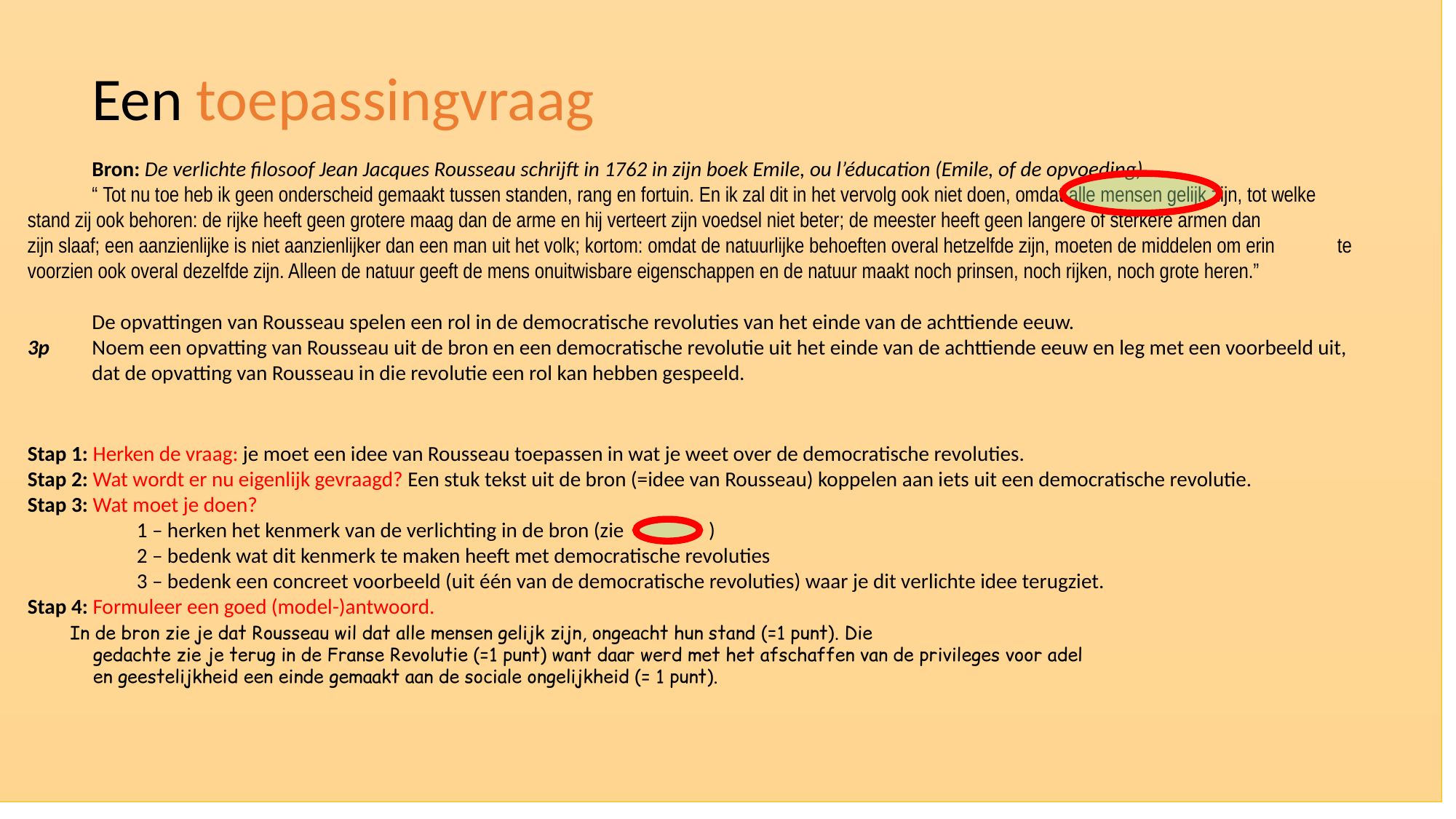

Een toepassingvraag
	Bron: De verlichte filosoof Jean Jacques Rousseau schrijft in 1762 in zijn boek Emile, ou l’éducation (Emile, of de opvoeding)
	“ Tot nu toe heb ik geen onderscheid gemaakt tussen standen, rang en fortuin. En ik zal dit in het vervolg ook niet doen, omdat alle mensen gelijk zijn, tot welke 	stand zij ook behoren: de rijke heeft geen grotere maag dan de arme en hij verteert zijn voedsel niet beter; de meester heeft geen langere of sterkere armen dan 	zijn slaaf; een aanzienlijke is niet aanzienlijker dan een man uit het volk; kortom: omdat de natuurlijke behoeften overal hetzelfde zijn, moeten de middelen om erin 	te voorzien ook overal dezelfde zijn. Alleen de natuur geeft de mens onuitwisbare eigenschappen en de natuur maakt noch prinsen, noch rijken, noch grote heren.”

	De opvattingen van Rousseau spelen een rol in de democratische revoluties van het einde van de achttiende eeuw.
3p 	Noem een opvatting van Rousseau uit de bron en een democratische revolutie uit het einde van de achttiende eeuw en leg met een voorbeeld uit,
	dat de opvatting van Rousseau in die revolutie een rol kan hebben gespeeld.

Stap 1: Herken de vraag: je moet een idee van Rousseau toepassen in wat je weet over de democratische revoluties.
Stap 2: Wat wordt er nu eigenlijk gevraagd? Een stuk tekst uit de bron (=idee van Rousseau) koppelen aan iets uit een democratische revolutie.
Stap 3: Wat moet je doen?
		1 – herken het kenmerk van de verlichting in de bron (zie                  )
		2 – bedenk wat dit kenmerk te maken heeft met democratische revoluties
		3 – bedenk een concreet voorbeeld (uit één van de democratische revoluties) waar je dit verlichte idee terugziet.
Stap 4: Formuleer een goed (model-)antwoord.
	In de bron zie je dat Rousseau wil dat alle mensen gelijk zijn, ongeacht hun stand (=1 punt). Die
            gedachte zie je terug in de Franse Revolutie (=1 punt) want daar werd met het afschaffen van de privileges voor adel
            en geestelijkheid een einde gemaakt aan de sociale ongelijkheid (= 1 punt).